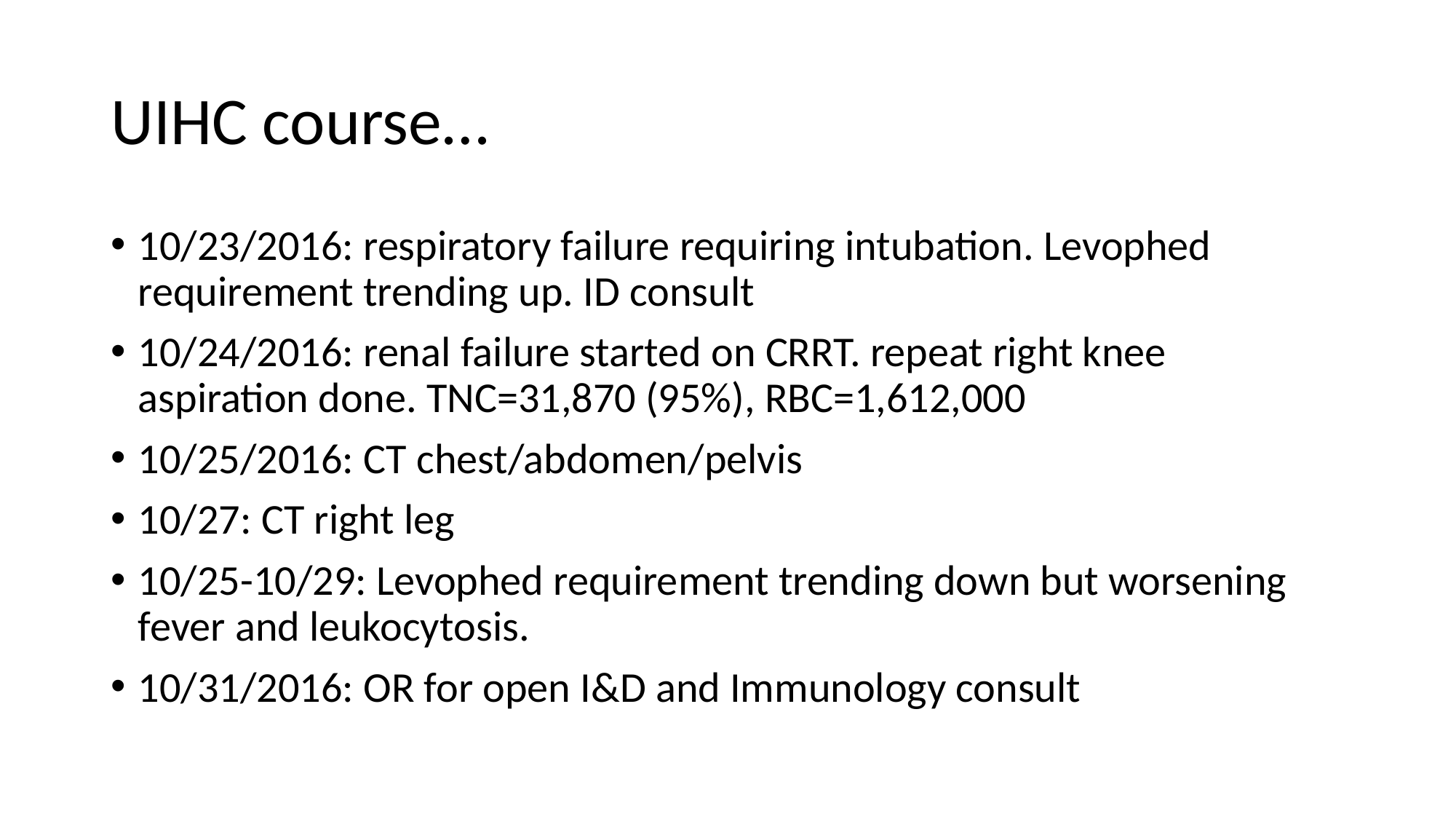

# UIHC course…
10/23/2016: respiratory failure requiring intubation. Levophed requirement trending up. ID consult
10/24/2016: renal failure started on CRRT. repeat right knee aspiration done. TNC=31,870 (95%), RBC=1,612,000
10/25/2016: CT chest/abdomen/pelvis
10/27: CT right leg
10/25-10/29: Levophed requirement trending down but worsening fever and leukocytosis.
10/31/2016: OR for open I&D and Immunology consult